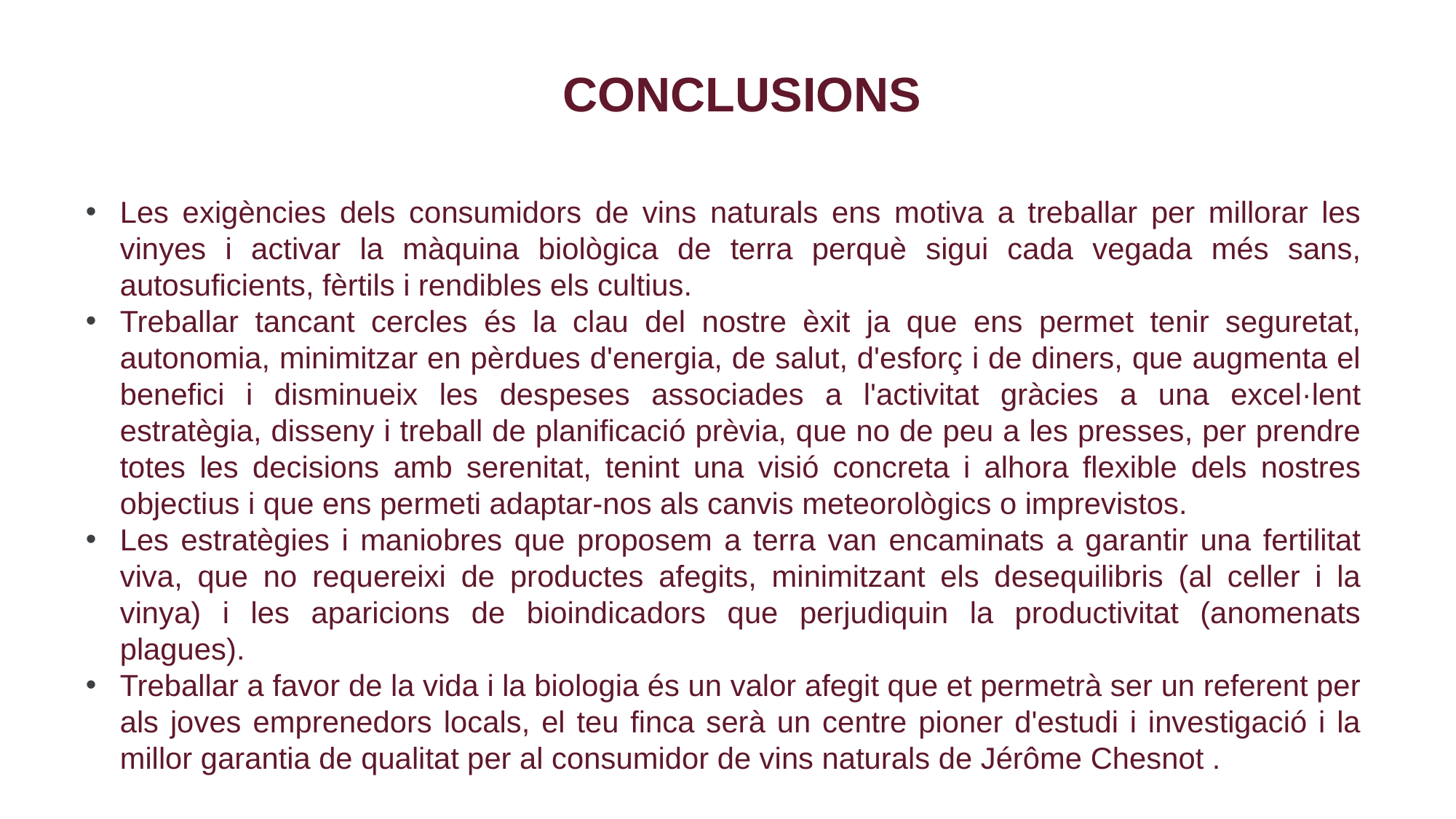

CONCLUSIONS
Les exigències dels consumidors de vins naturals ens motiva a treballar per millorar les vinyes i activar la màquina biològica de terra perquè sigui cada vegada més sans, autosuficients, fèrtils i rendibles els cultius.
Treballar tancant cercles és la clau del nostre èxit ja que ens permet tenir seguretat, autonomia, minimitzar en pèrdues d'energia, de salut, d'esforç i de diners, que augmenta el benefici i disminueix les despeses associades a l'activitat gràcies a una excel·lent estratègia, disseny i treball de planificació prèvia, que no de peu a les presses, per prendre totes les decisions amb serenitat, tenint una visió concreta i alhora flexible dels nostres objectius i que ens permeti adaptar-nos als canvis meteorològics o imprevistos.
Les estratègies i maniobres que proposem a terra van encaminats a garantir una fertilitat viva, que no requereixi de productes afegits, minimitzant els desequilibris (al celler i la vinya) i les aparicions de bioindicadors que perjudiquin la productivitat (anomenats plagues).
Treballar a favor de la vida i la biologia és un valor afegit que et permetrà ser un referent per als joves emprenedors locals, el teu finca serà un centre pioner d'estudi i investigació i la millor garantia de qualitat per al consumidor de vins naturals de Jérôme Chesnot .